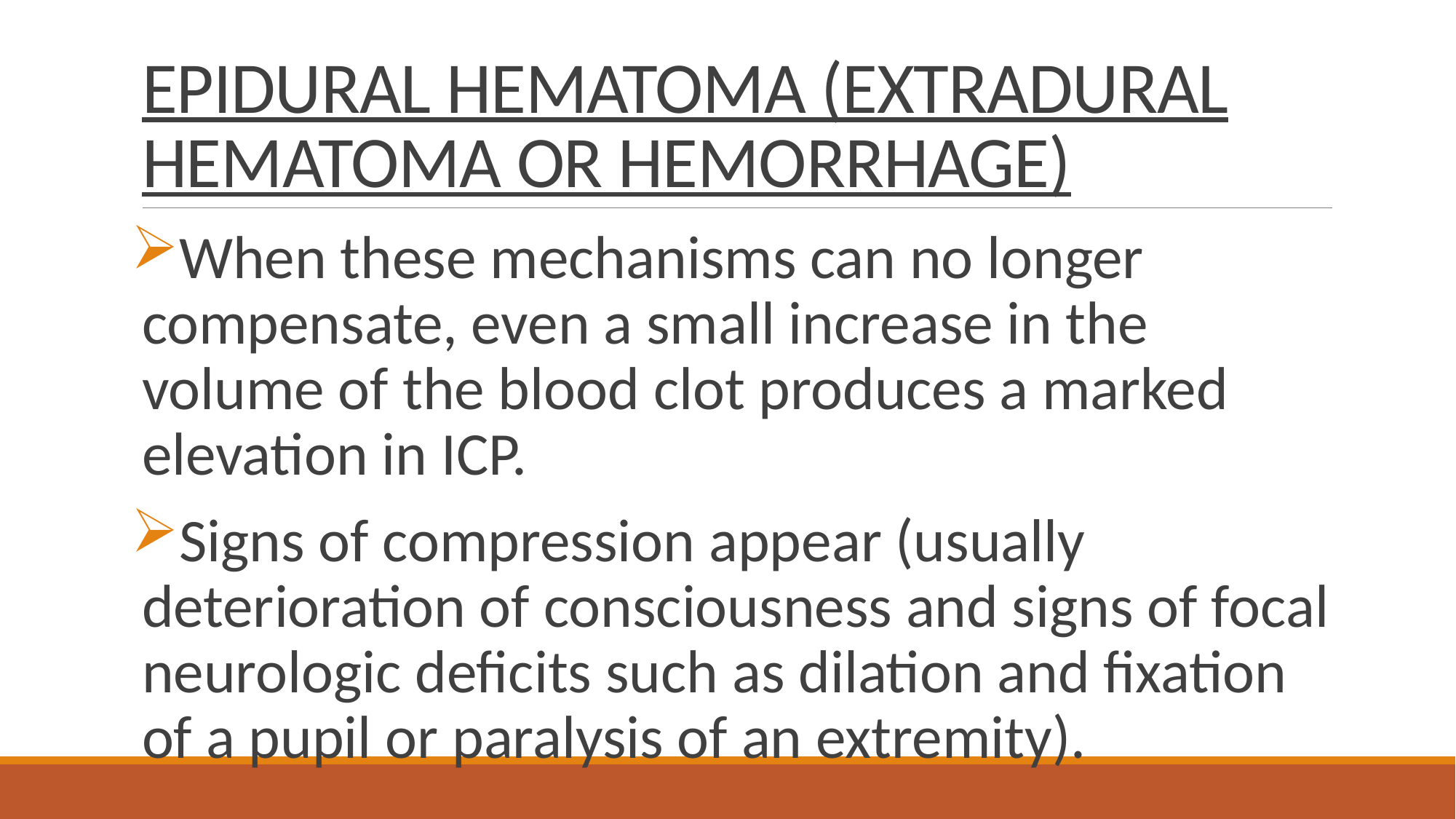

# EPIDURAL HEMATOMA (EXTRADURAL HEMATOMA OR HEMORRHAGE)
When these mechanisms can no longer compensate, even a small increase in the volume of the blood clot produces a marked elevation in ICP.
Signs of compression appear (usually deterioration of consciousness and signs of focal neurologic deficits such as dilation and fixation of a pupil or paralysis of an extremity).